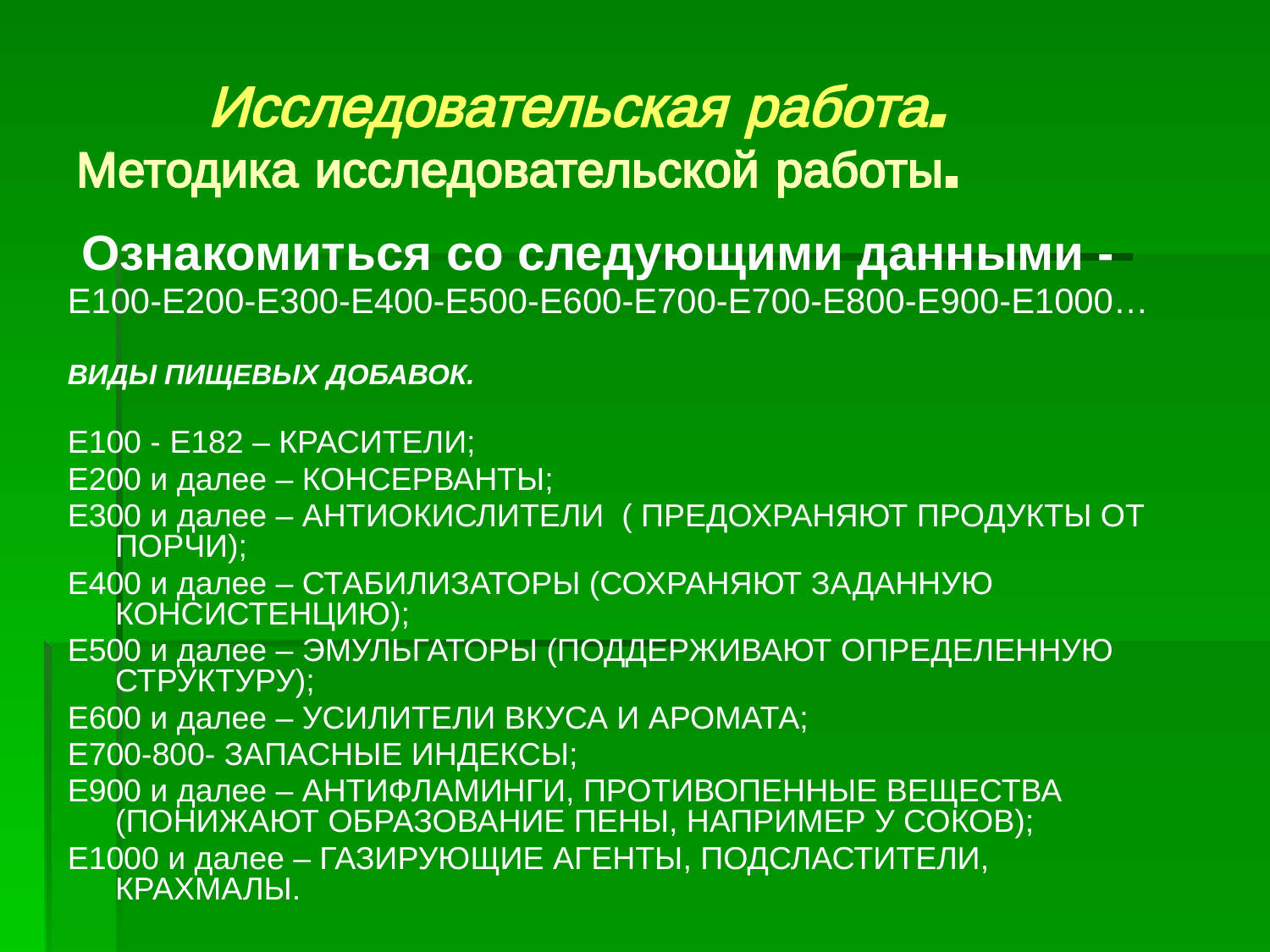

# Исследовательская работа. Методика исследовательской работы.
 Ознакомиться со следующими данными -
Е100-Е200-Е300-Е400-Е500-Е600-Е700-Е700-Е800-Е900-Е1000…

ВИДЫ ПИЩЕВЫХ ДОБАВОК.

Е100 - Е182 – КРАСИТЕЛИ;
Е200 и далее – КОНСЕРВАНТЫ;
Е300 и далее – АНТИОКИСЛИТЕЛИ  ( ПРЕДОХРАНЯЮТ ПРОДУКТЫ ОТ ПОРЧИ);
Е400 и далее – СТАБИЛИЗАТОРЫ (СОХРАНЯЮТ ЗАДАННУЮ КОНСИСТЕНЦИЮ);
Е500 и далее – ЭМУЛЬГАТОРЫ (ПОДДЕРЖИВАЮТ ОПРЕДЕЛЕННУЮ СТРУКТУРУ);
Е600 и далее – УСИЛИТЕЛИ ВКУСА И АРОМАТА;
Е700-800- ЗАПАСНЫЕ ИНДЕКСЫ;
Е900 и далее – АНТИФЛАМИНГИ, ПРОТИВОПЕННЫЕ ВЕЩЕСТВА (ПОНИЖАЮТ ОБРАЗОВАНИЕ ПЕНЫ, НАПРИМЕР У СОКОВ);
Е1000 и далее – ГАЗИРУЮЩИЕ АГЕНТЫ, ПОДСЛАСТИТЕЛИ, КРАХМАЛЫ.